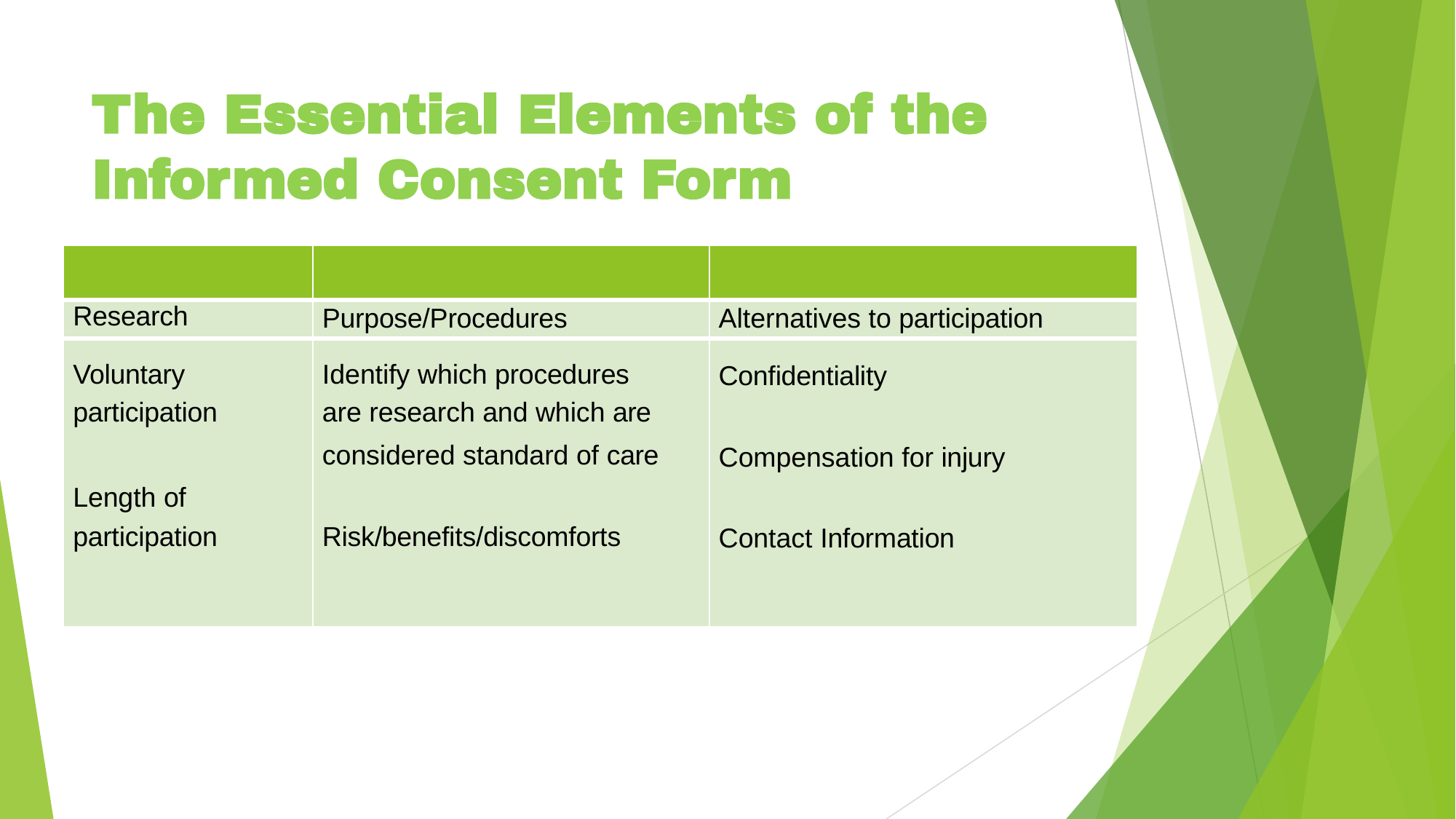

# The Essential Elements of the Informed Consent Form
|  |  |  |
| --- | --- | --- |
| Research | Purpose/Procedures | Alternatives to participation |
| Voluntary participation | Identify which procedures are research and which are | Confidentiality |
|  | considered standard of care | Compensation for injury |
| Length of |  |  |
| participation | Risk/benefits/discomforts | Contact Information |